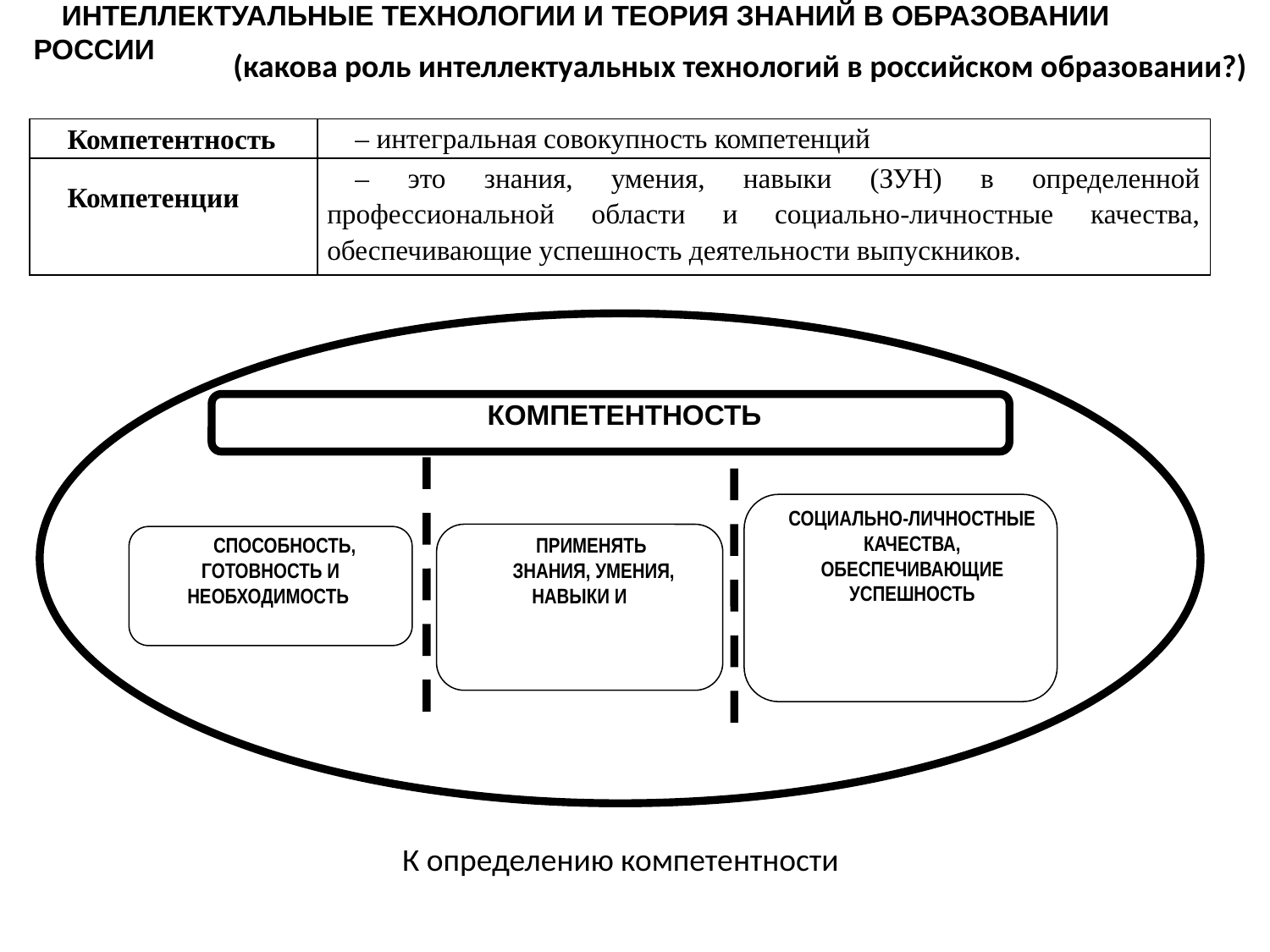

ИНТЕЛЛЕКТУАЛЬНЫЕ ТЕХНОЛОГИИ И ТЕОРИЯ ЗНАНИЙ В ОБРАЗОВАНИИ РОССИИ
(какова роль интеллектуальных технологий в российском образовании?)
| Компетентность | – интегральная совокупность компетенций |
| --- | --- |
| Компетенции | – это знания, умения, навыки (ЗУН) в определенной профессиональной области и социально-личностные качества, обеспечивающие успешность деятельности выпускников. |

КОМПЕТЕНТНОСТЬ

СОЦИАЛЬНО-ЛИЧНОСТНЫЕ
КАЧЕСТВА,
ОБЕСПЕЧИВАЮЩИЕ
УСПЕШНОСТЬ
ПРИМЕНЯТЬ
ЗНАНИЯ, УМЕНИЯ, НАВЫКИ И
СПОСОБНОСТЬ, ГОТОВНОСТЬ И НЕОБХОДИМОСТЬ
К определению компетентности